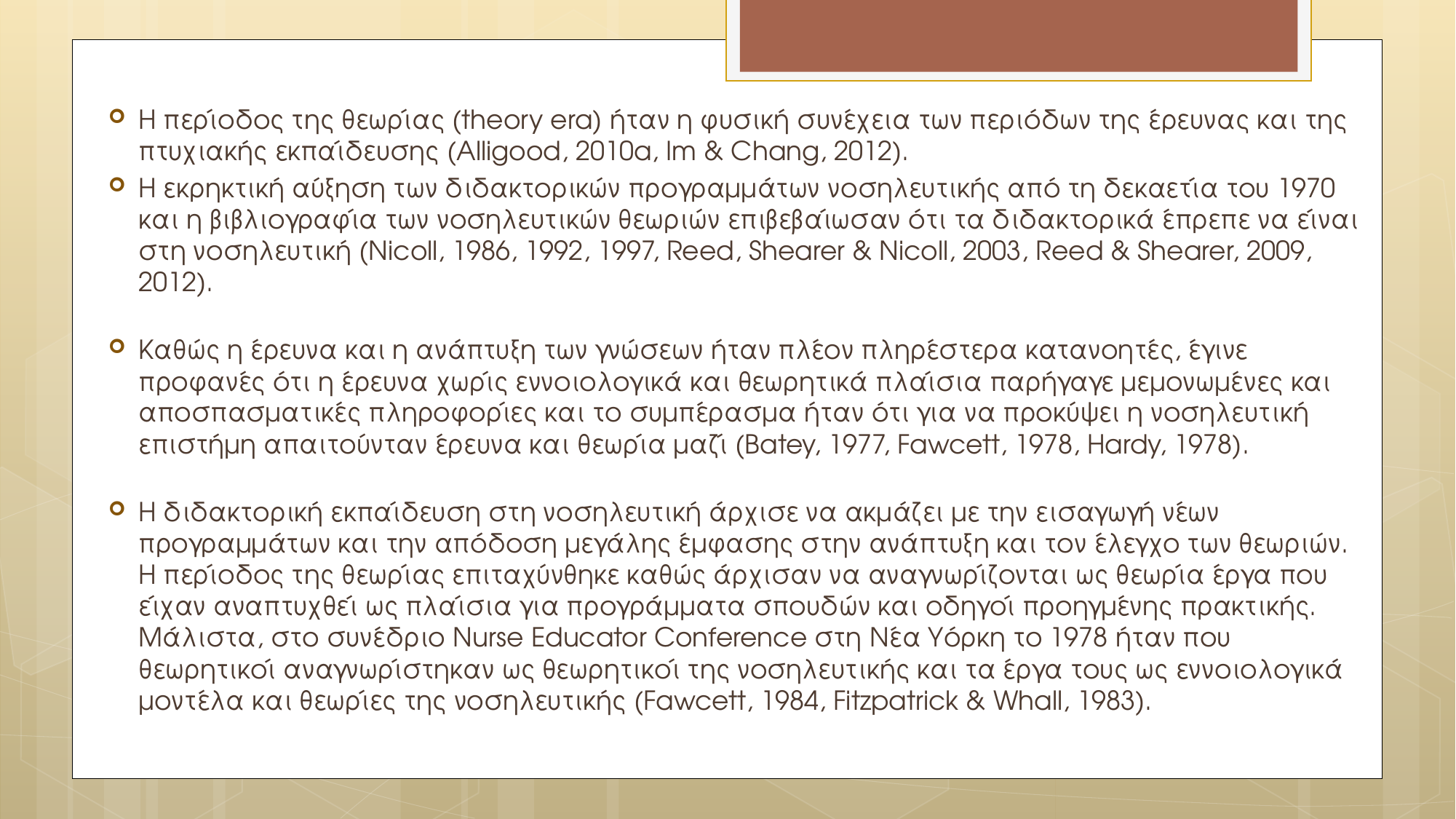

Η περίοδος της θεωρίας (theory era) ήταν η φυσική συνέχεια των περιόδων της έρευνας και της πτυχιακής εκπαίδευσης (Alligood, 2010a, Im & Chang, 2012).
Η εκρηκτική αύξηση των διδακτορικών προγραμμάτων νοσηλευτικής από τη δεκαετία του 1970 και η βιβλιογραφία των νοσηλευτικών θεωριών επιβεβαίωσαν ότι τα διδακτορικά έπρεπε να είναι στη νοσηλευτική (Nicoll, 1986, 1992, 1997, Reed, Shearer & Nicoll, 2003, Reed & Shearer, 2009, 2012).
Καθώς η έρευνα και η ανάπτυξη των γνώσεων ήταν πλέον πληρέστερα κατανοητές, έγινε προφανές ότι η έρευνα χωρίς εννοιολογικά και θεωρητικά πλαίσια παρήγαγε μεμονωμένες και αποσπασματικές πληροφορίες και το συμπέρασμα ήταν ότι για να προκύψει η νοσηλευτική επιστήμη απαιτούνταν έρευνα και θεωρία μαζί (Batey, 1977, Fawcett, 1978, Hardy, 1978).
Η διδακτορική εκπαίδευση στη νοσηλευτική άρχισε να ακμάζει με την εισαγωγή νέων προγραμμάτων και την απόδοση μεγάλης έμφασης στην ανάπτυξη και τον έλεγχο των θεωριών. Η περίοδος της θεωρίας επιταχύνθηκε καθώς άρχισαν να αναγνωρίζονται ως θεωρία έργα που είχαν αναπτυχθεί ως πλαίσια για προγράμματα σπουδών και οδηγοί προηγμένης πρακτικής. Μάλιστα, στο συνέδριο Nurse Educator Conference στη Νέα Υόρκη το 1978 ήταν που θεωρητικοί αναγνωρίστηκαν ως θεωρητικοί της νοσηλευτικής και τα έργα τους ως εννοιολογικά μοντέλα και θεωρίες της νοσηλευτικής (Fawcett, 1984, Fitzpatrick & Whall, 1983).